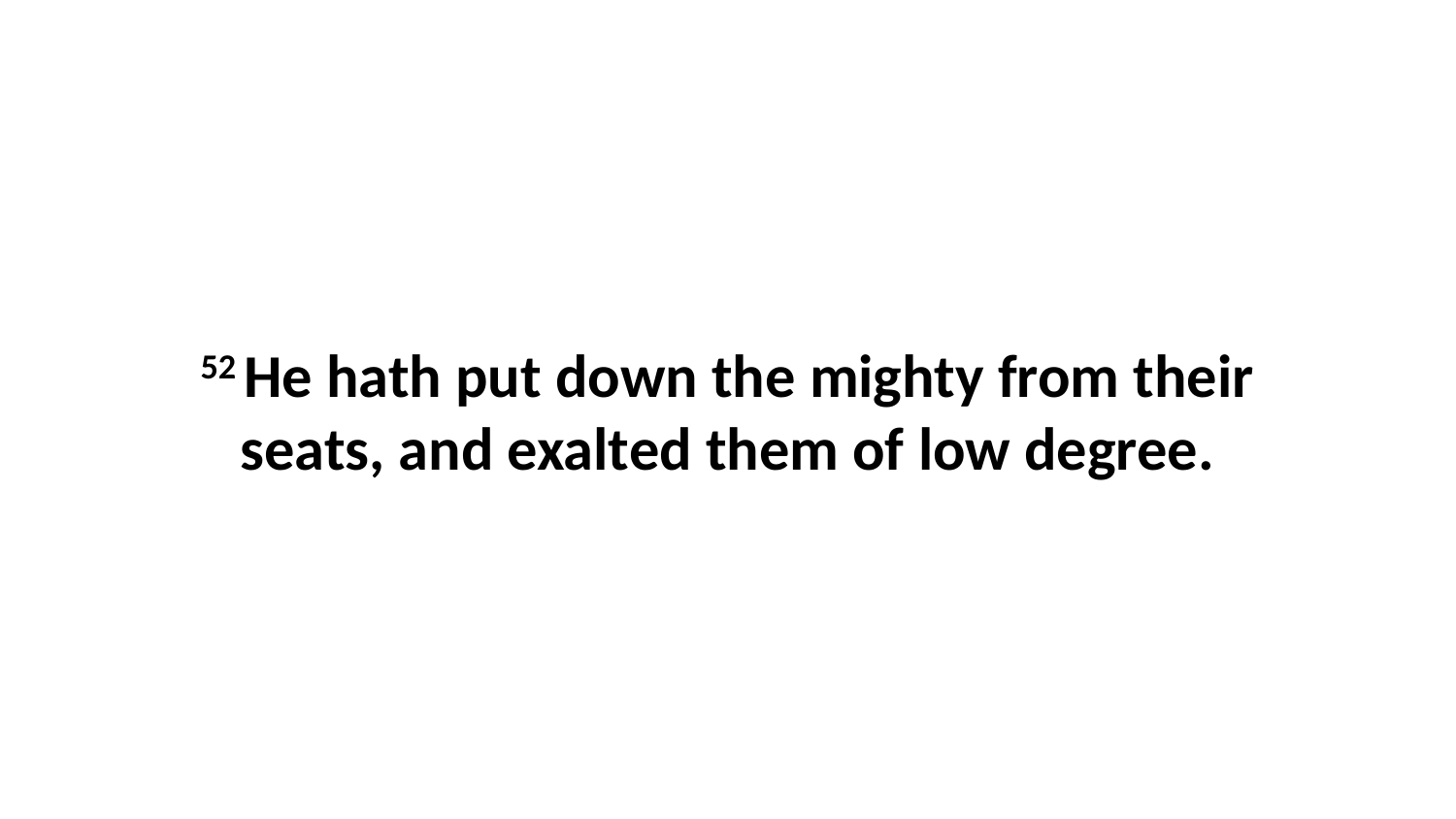

52 He hath put down the mighty from their seats, and exalted them of low degree.